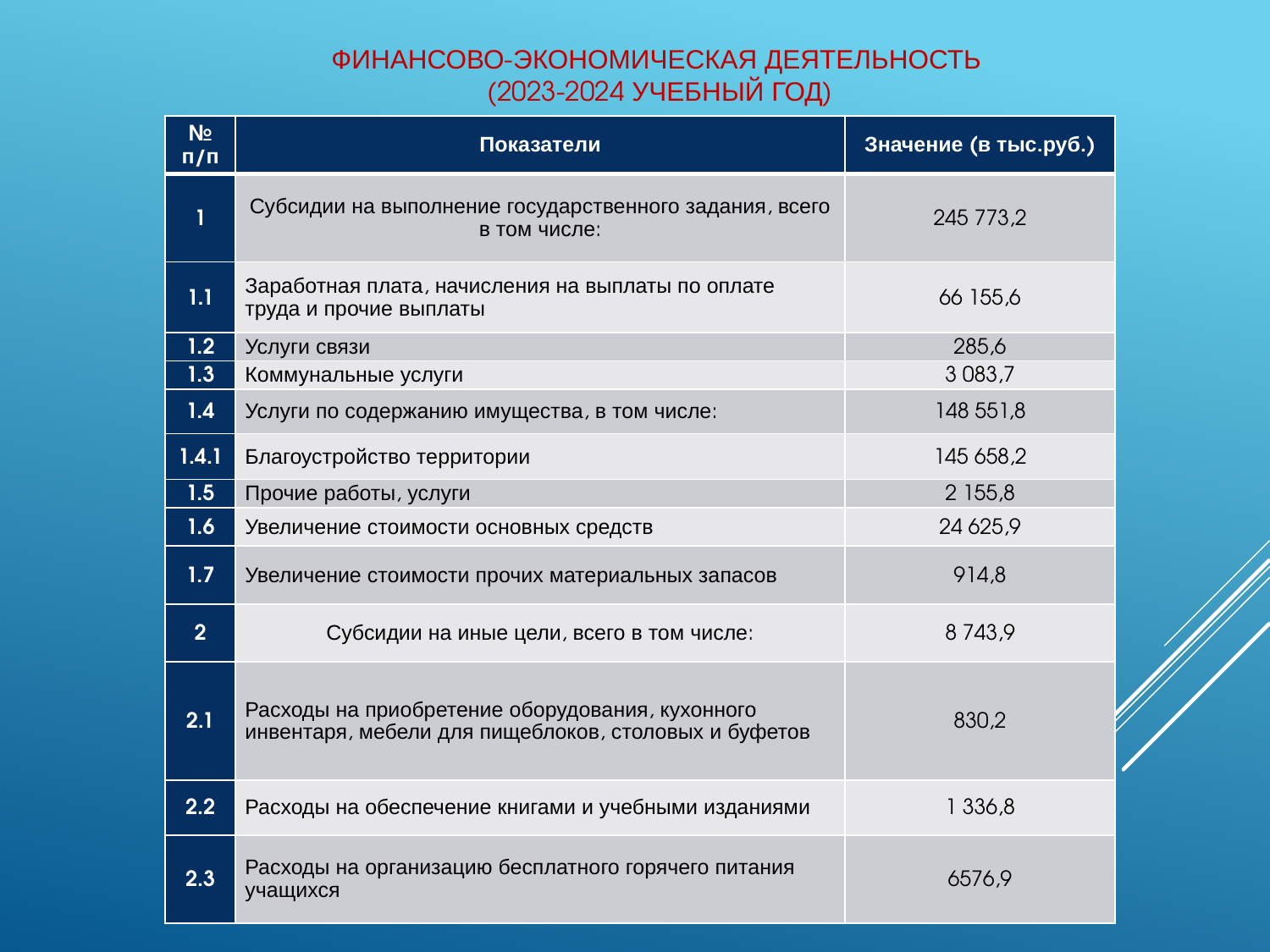

# Финансово-экономическая деятельность (2023-2024 учебный год)
| № п/п | Показатели | Значение (в тыс.руб.) |
| --- | --- | --- |
| 1 | Субсидии на выполнение государственного задания, всего в том числе: | 245 773,2 |
| 1.1 | Заработная плата, начисления на выплаты по оплате труда и прочие выплаты | 66 155,6 |
| 1.2 | Услуги связи | 285,6 |
| 1.3 | Коммунальные услуги | 3 083,7 |
| 1.4 | Услуги по содержанию имущества, в том числе: | 148 551,8 |
| 1.4.1 | Благоустройство территории | 145 658,2 |
| 1.5 | Прочие работы, услуги | 2 155,8 |
| 1.6 | Увеличение стоимости основных средств | 24 625,9 |
| 1.7 | Увеличение стоимости прочих материальных запасов | 914,8 |
| 2 | Субсидии на иные цели, всего в том числе: | 8 743,9 |
| 2.1 | Расходы на приобретение оборудования, кухонного инвентаря, мебели для пищеблоков, столовых и буфетов | 830,2 |
| 2.2 | Расходы на обеспечение книгами и учебными изданиями | 1 336,8 |
| 2.3 | Расходы на организацию бесплатного горячего питания учащихся | 6576,9 |